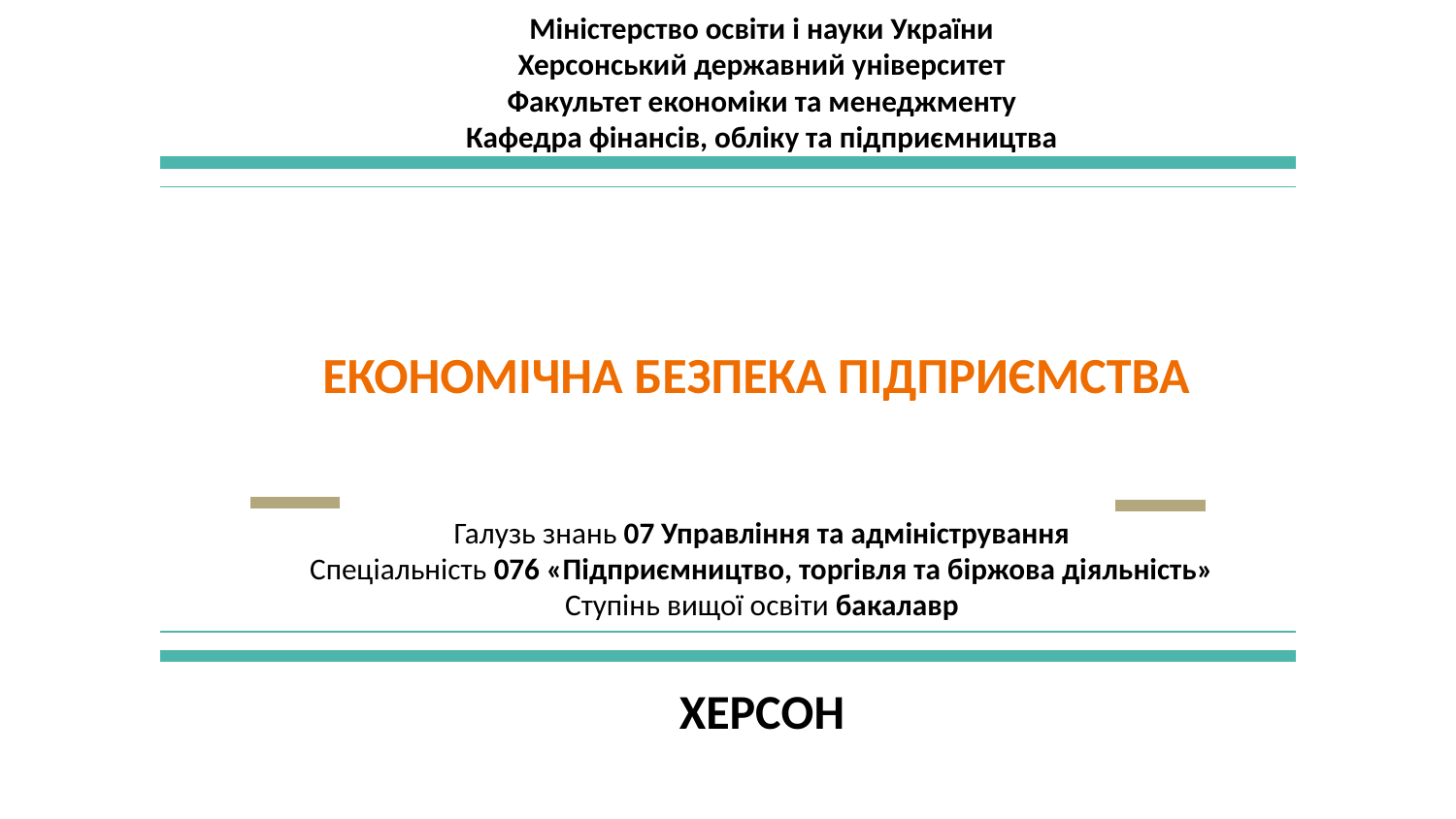

# Міністерство освіти і науки України Херсонський державний університет Факультет економіки та менеджменту Кафедра фінансів, обліку та підприємництва   ЕКОНОМІЧНА БЕЗПЕКА ПІДПРИЄМСТВА  Галузь знань 07 Управління та адміністрування Спеціальність 076 «Підприємництво, торгівля та біржова діяльність» Ступінь вищої освіти бакалавр ХЕРСОН